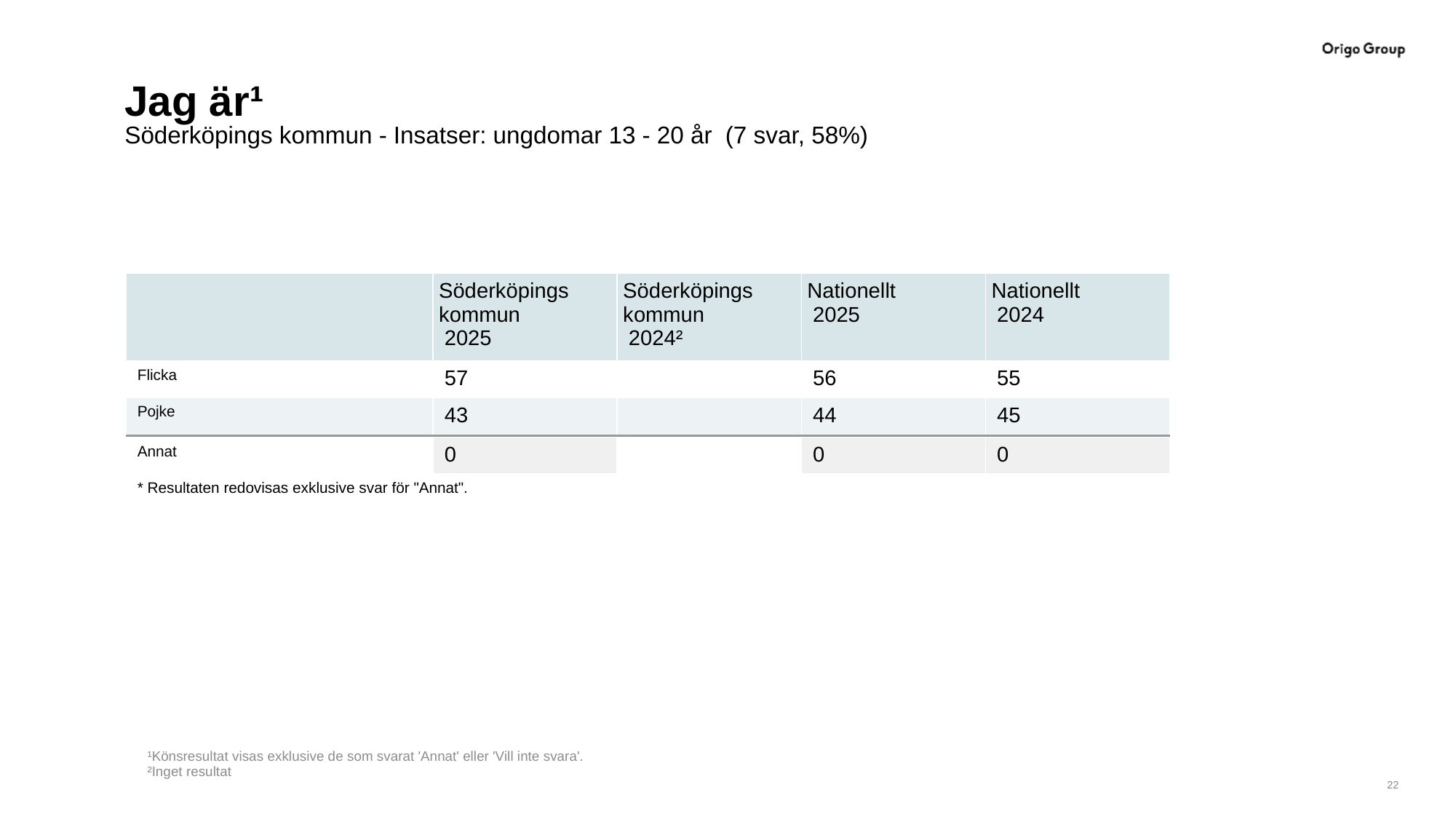

# Jag är¹
Söderköpings kommun - Insatser: ungdomar 13 - 20 år  (7 svar, 58%)
|  | Söderköpings kommun 2025 | Söderköpings kommun 2024² | Nationellt 2025 | Nationellt 2024 |
| --- | --- | --- | --- | --- |
| Flicka | 57 |  | 56 | 55 |
| Pojke | 43 |  | 44 | 45 |
|  |  |  |  |  |
| Annat | 0 |  | 0 | 0 |
| \* Resultaten redovisas exklusive svar för "Annat". |  |  |  |  |

¹Könsresultat visas exklusive de som svarat 'Annat' eller 'Vill inte svara'.
²Inget resultat
22